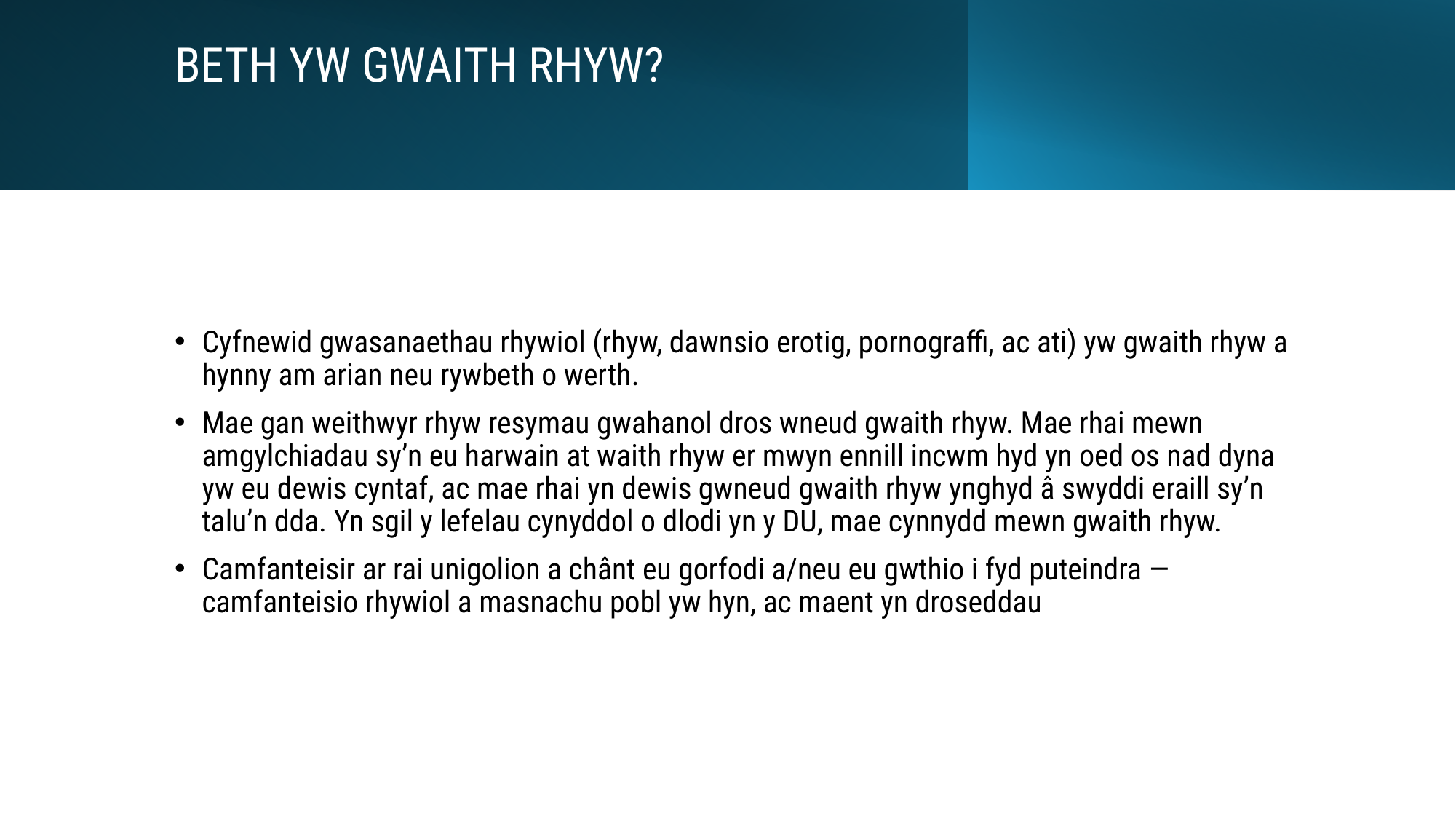

# Beth yw gwaith rhyw?
Cyfnewid gwasanaethau rhywiol (rhyw, dawnsio erotig, pornograffi, ac ati) yw gwaith rhyw a hynny am arian neu rywbeth o werth.
Mae gan weithwyr rhyw resymau gwahanol dros wneud gwaith rhyw. Mae rhai mewn amgylchiadau sy’n eu harwain at waith rhyw er mwyn ennill incwm hyd yn oed os nad dyna yw eu dewis cyntaf, ac mae rhai yn dewis gwneud gwaith rhyw ynghyd â swyddi eraill sy’n talu’n dda. Yn sgil y lefelau cynyddol o dlodi yn y DU, mae cynnydd mewn gwaith rhyw.
Camfanteisir ar rai unigolion a chânt eu gorfodi a/neu eu gwthio i fyd puteindra — camfanteisio rhywiol a masnachu pobl yw hyn, ac maent yn droseddau